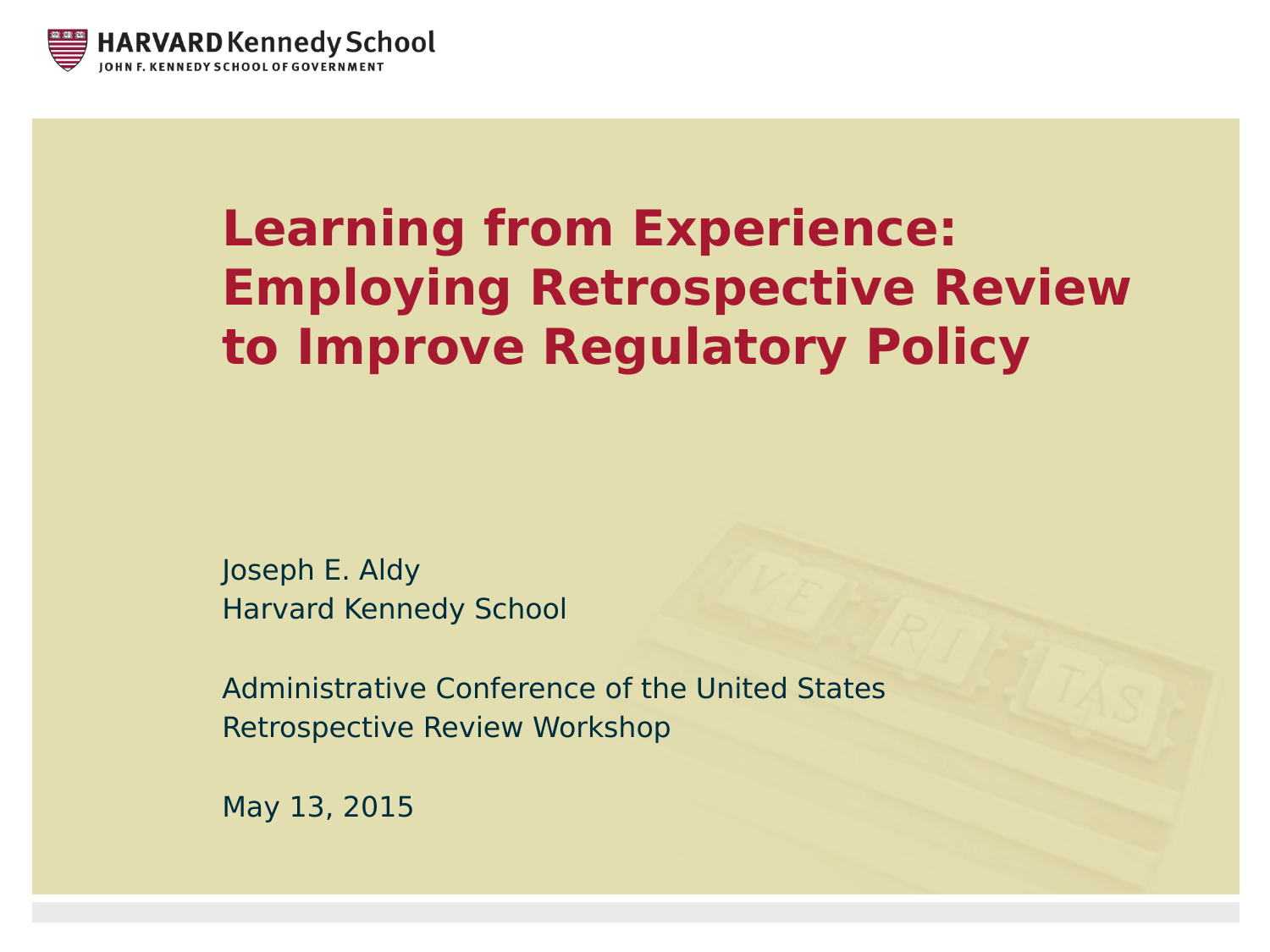

# Learning from Experience: Employing Retrospective Review to Improve Regulatory Policy
Joseph E. Aldy
Harvard Kennedy School

Administrative Conference of the United States
Retrospective Review Workshop

May 13, 2015